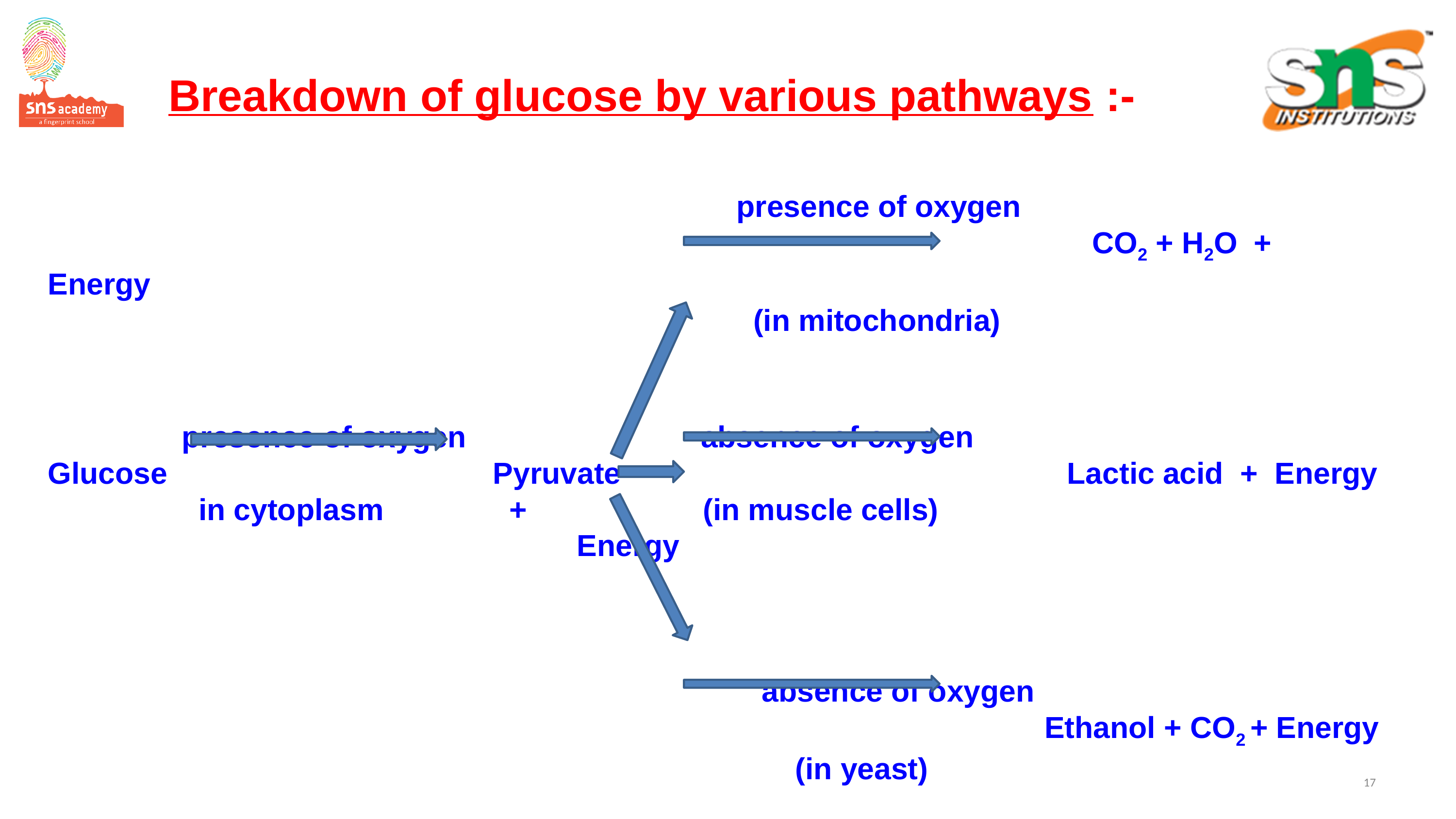

Breakdown of glucose by various pathways :-

                                                                		    presence of oxygen
                                                                                                 			   CO2 + H2O  +  Energy
                                                               		      (in mitochondria)

                presence of oxygen                            absence of oxygen
Glucose                            		 Pyruvate                                        		Lactic acid  +  Energy
                  in cytoplasm               +                 	(in muscle cells)
                        				           Energy

                                                               		       absence of oxygen
                                                                                                 		      Ethanol + CO2 + Energy
                                                               		           (in yeast)

17